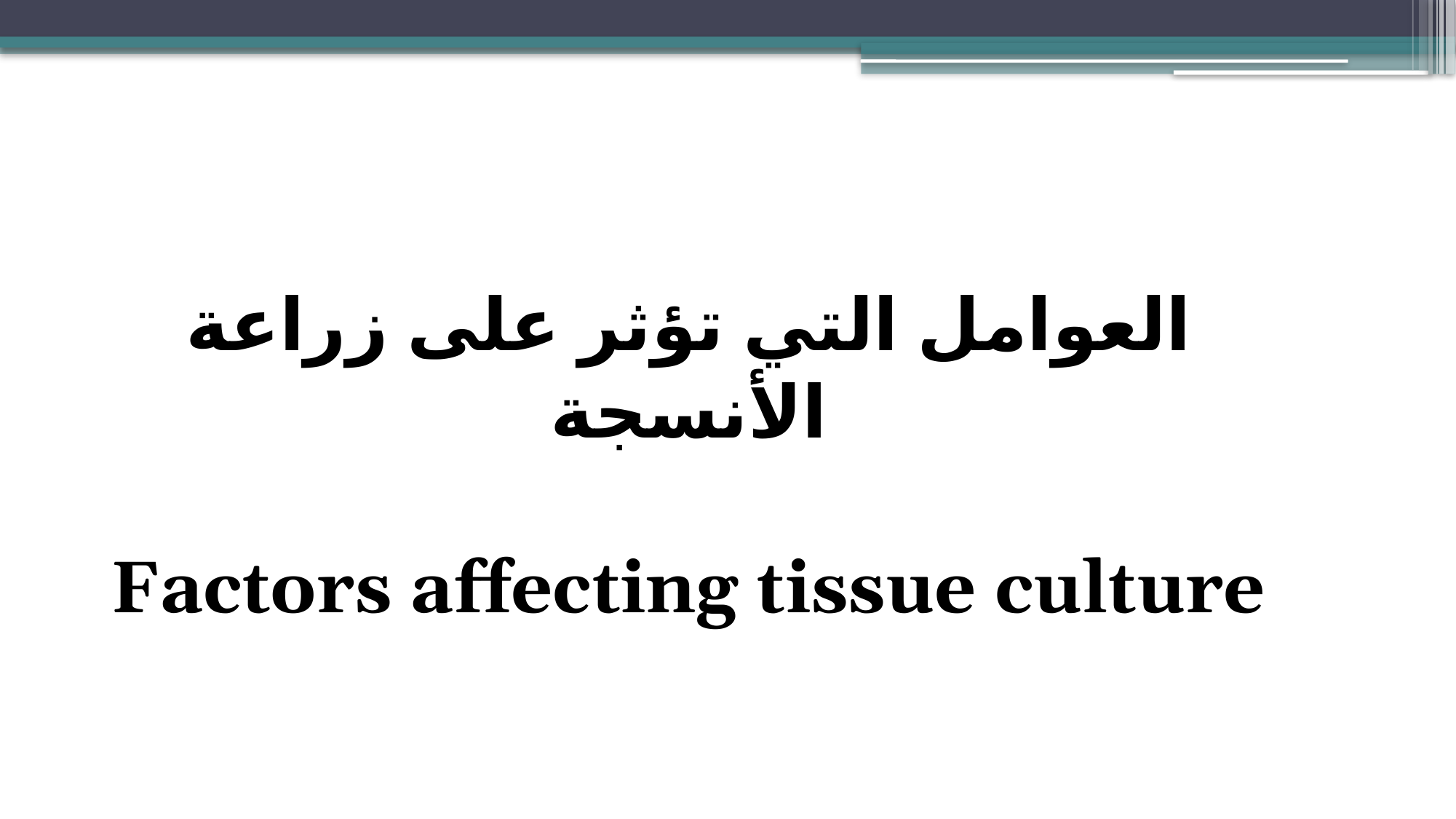

العوامل التي تؤثر على زراعة الأنسجة

Factors affecting tissue culture